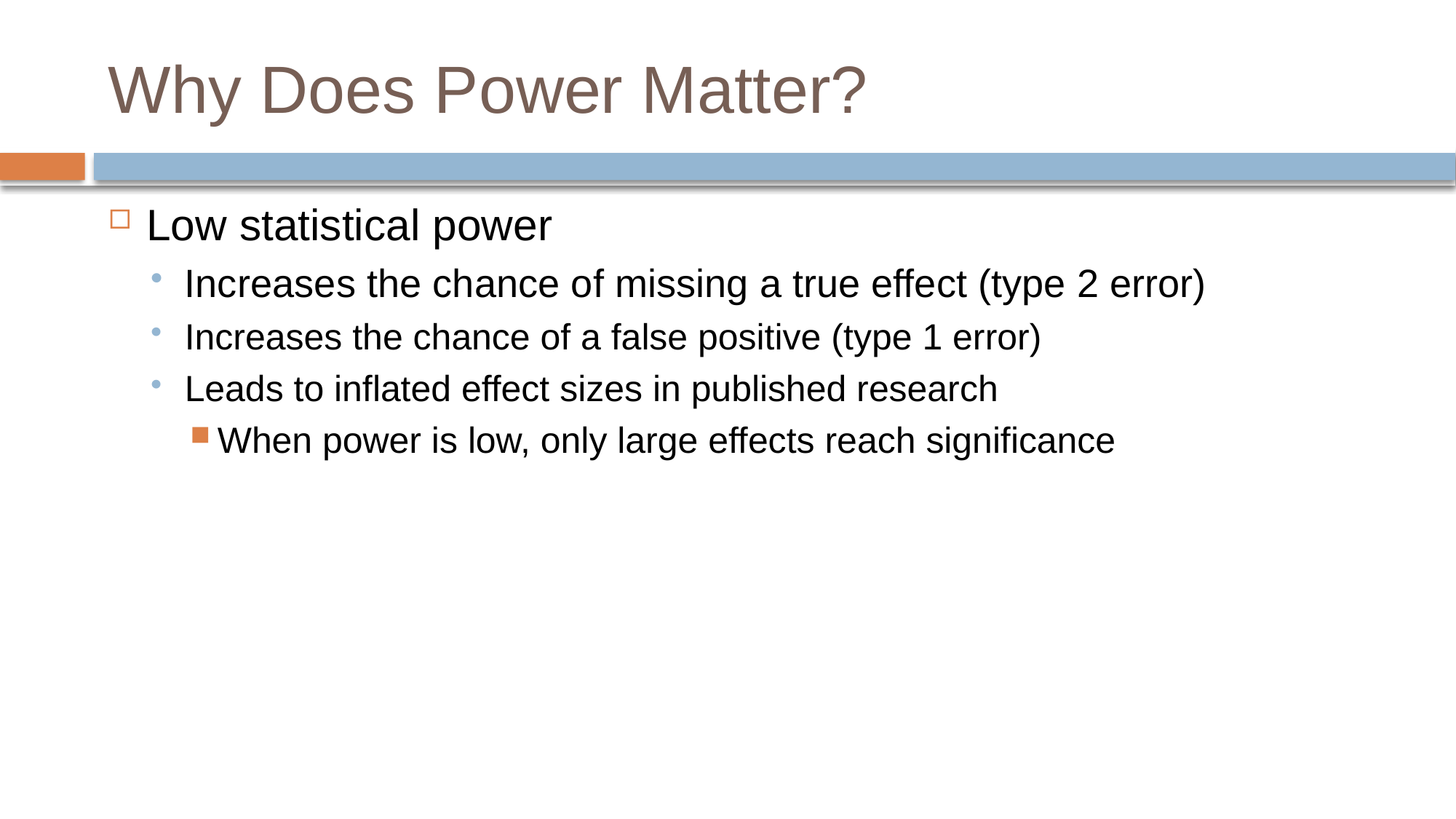

# Why Does Power Matter?
Low statistical power
Increases the chance of missing a true effect (type 2 error)
Increases the chance of a false positive (type 1 error)
Leads to inflated effect sizes in published research
When power is low, only large effects reach significance